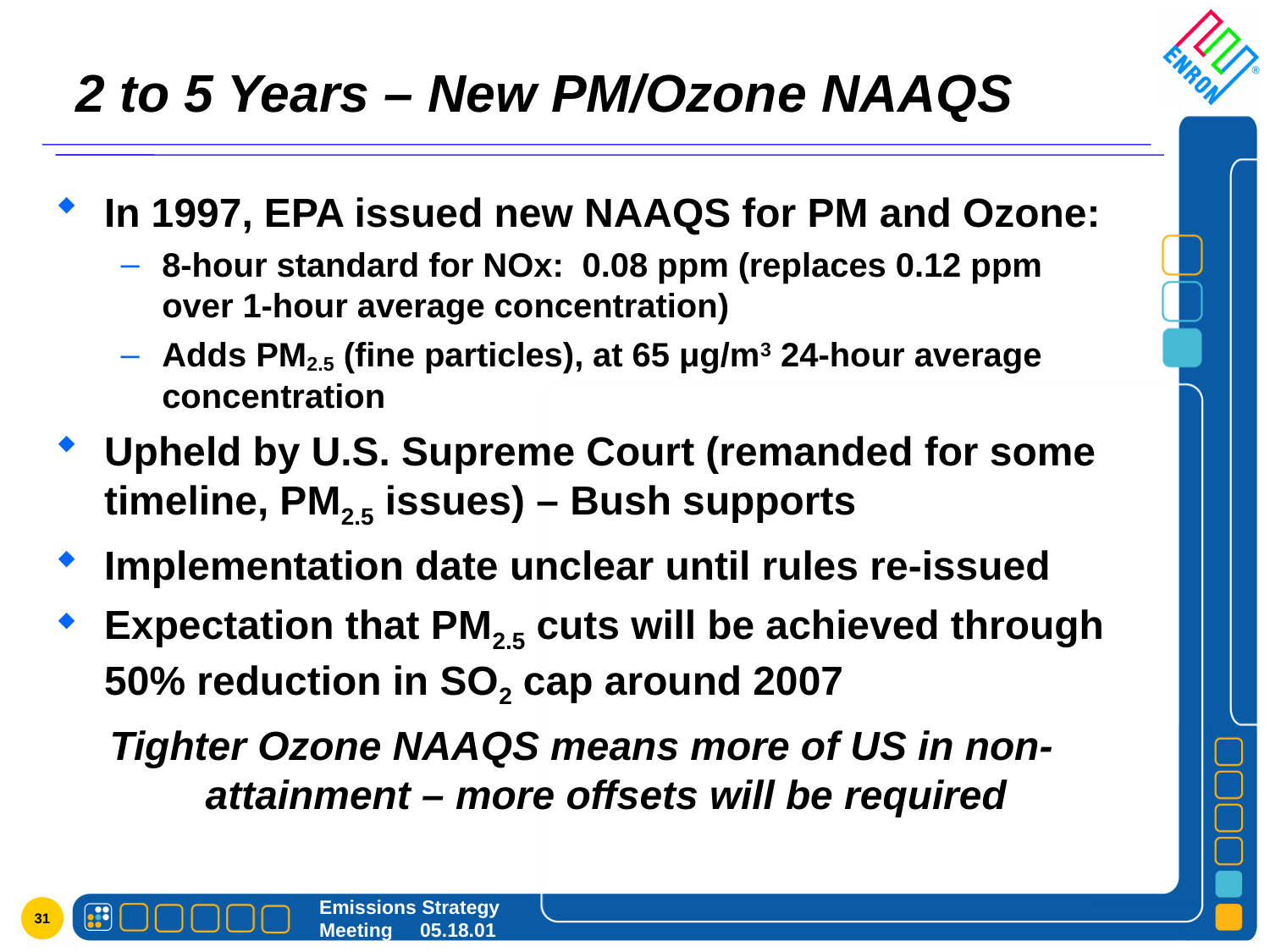

# 2 to 5 Years – New PM/Ozone NAAQS
In 1997, EPA issued new NAAQS for PM and Ozone:
8-hour standard for NOx:  0.08 ppm (replaces 0.12 ppm over 1-hour average concentration)
Adds PM2.5 (fine particles), at 65 μg/m3 24-hour average concentration
Upheld by U.S. Supreme Court (remanded for some timeline, PM2.5 issues) – Bush supports
Implementation date unclear until rules re-issued
Expectation that PM2.5 cuts will be achieved through 50% reduction in SO2 cap around 2007
Tighter Ozone NAAQS means more of US in non-attainment – more offsets will be required